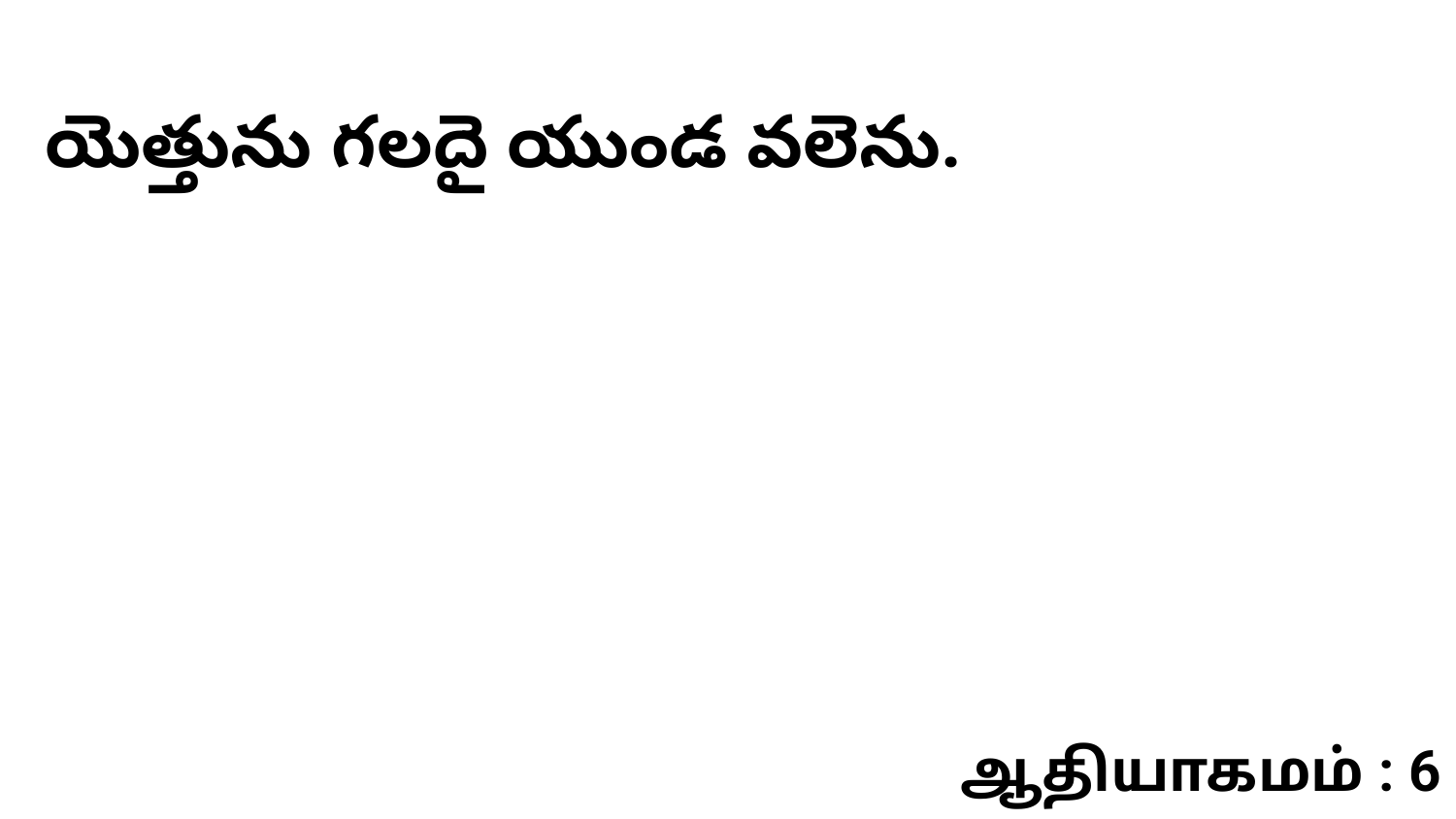

యెత్తును గలదై యుండ వలెను.
ஆதியாகமம் : 6